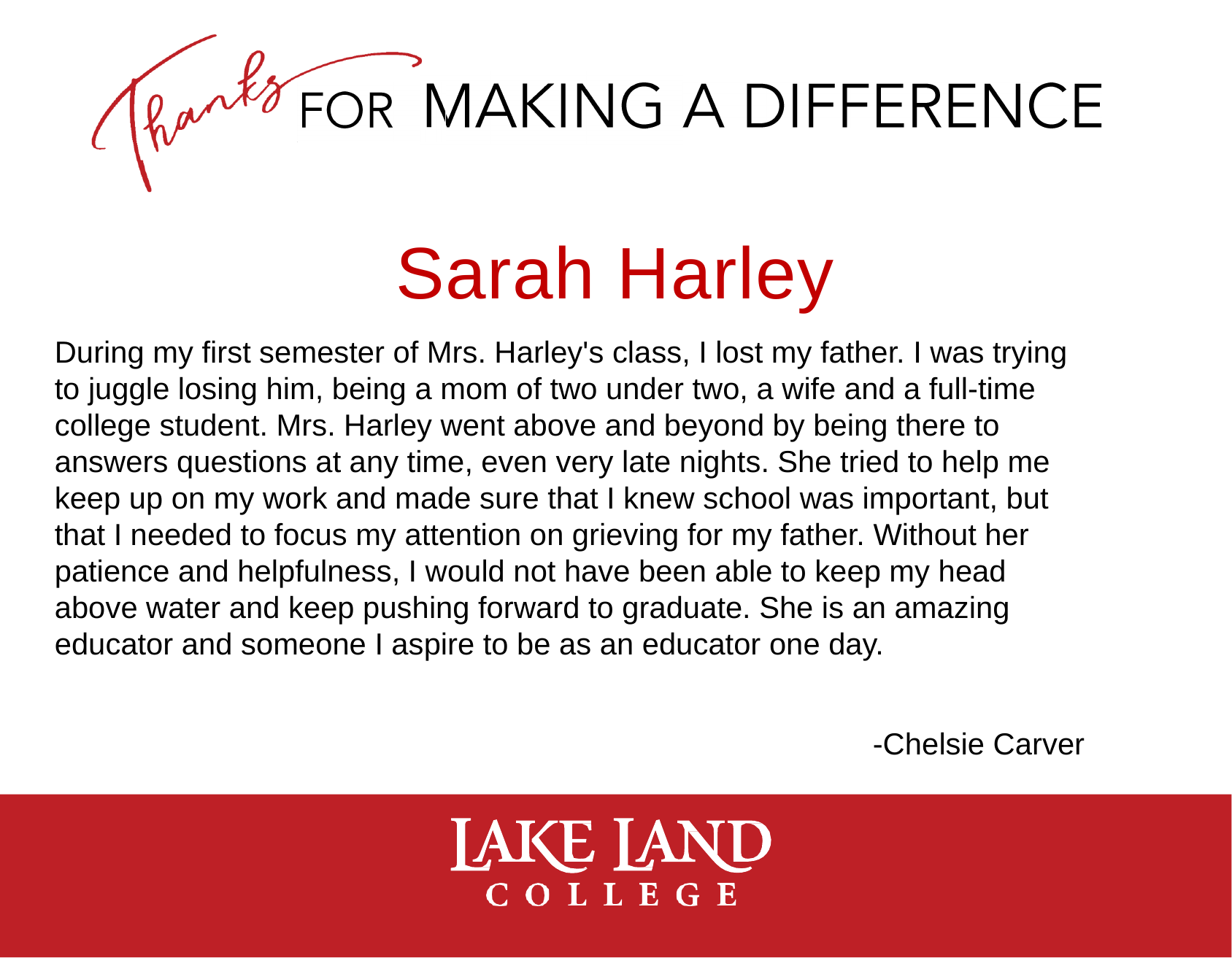

# Sarah Harley
During my first semester of Mrs. Harley's class, I lost my father. I was trying to juggle losing him, being a mom of two under two, a wife and a full-time college student. Mrs. Harley went above and beyond by being there to answers questions at any time, even very late nights. She tried to help me keep up on my work and made sure that I knew school was important, but that I needed to focus my attention on grieving for my father. Without her patience and helpfulness, I would not have been able to keep my head above water and keep pushing forward to graduate. She is an amazing educator and someone I aspire to be as an educator one day.
-Chelsie Carver